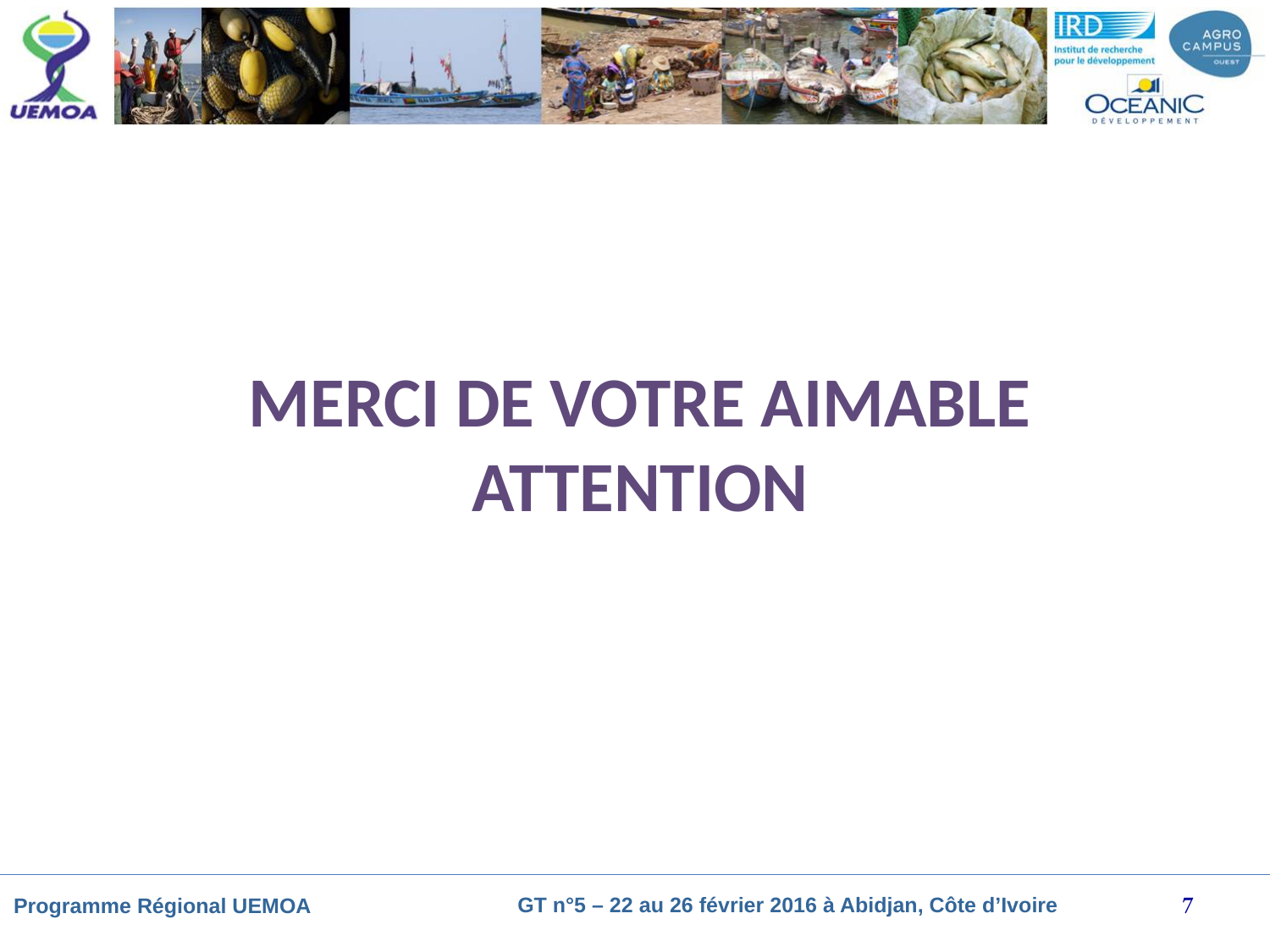

# MERCI DE VOTRE AIMABLE ATTENTION
7
GT n°5 – 22 au 26 février 2016 à Abidjan, Côte d’Ivoire
Programme Régional UEMOA